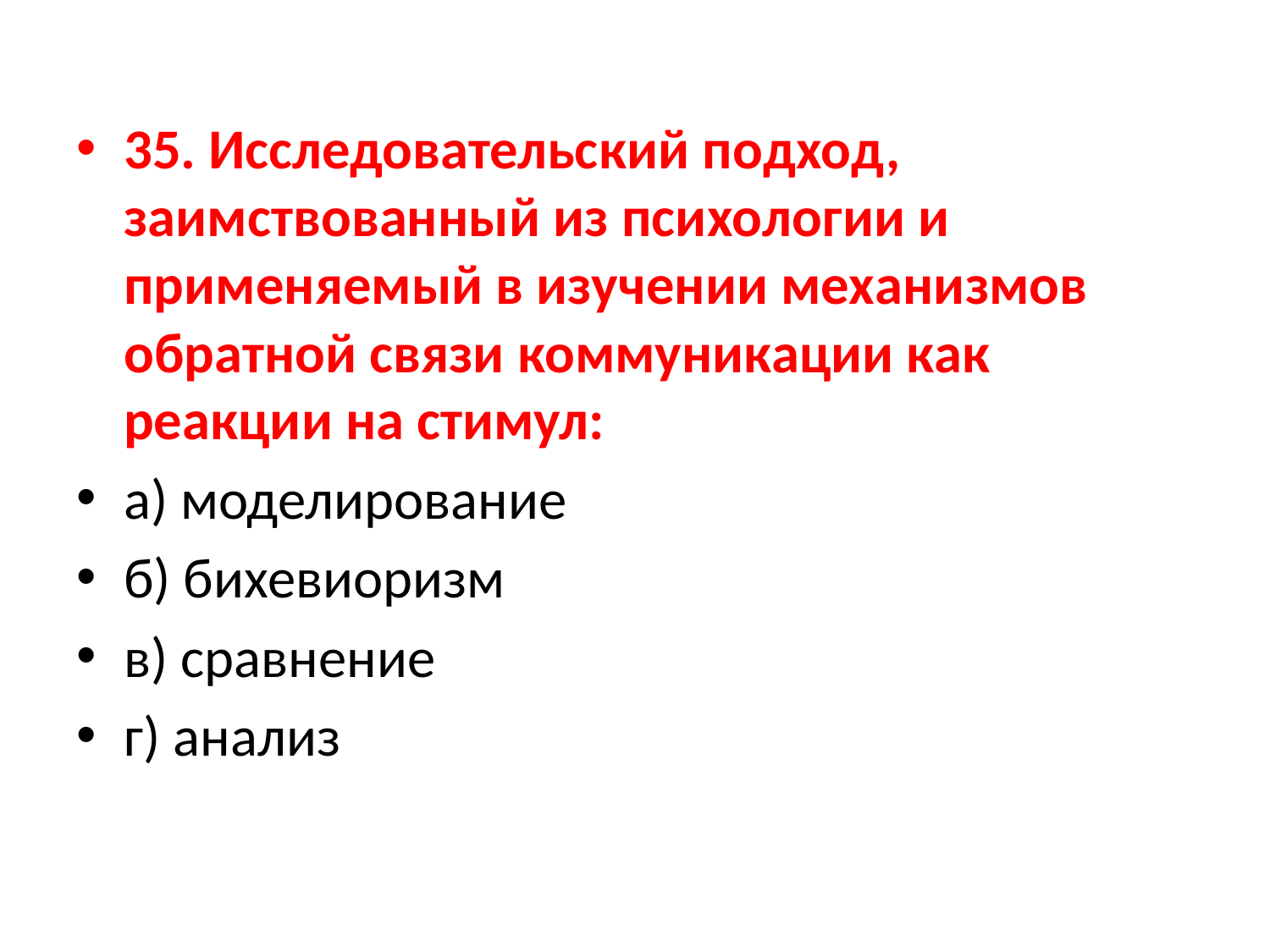

35. Исследовательский подход, заимствованный из психологии и применяемый в изучении механизмов обратной связи коммуникации как реакции на стимул:
а) моделирование
б) бихевиоризм
в) сравнение
г) анализ